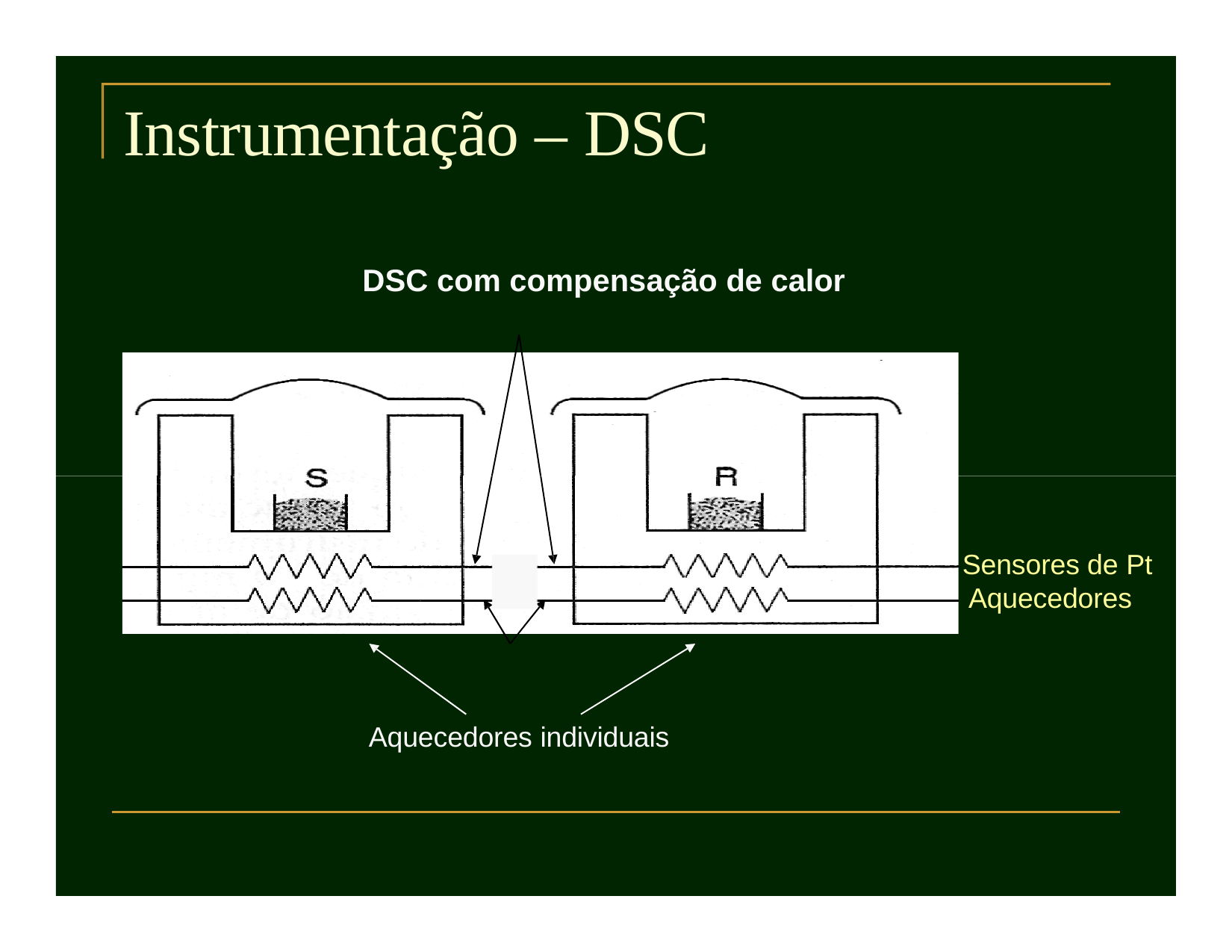

# Instrumentação – DSC
DSC com compensação de calor

Sensores de Pt  Aquecedores

Aquecedores individuais